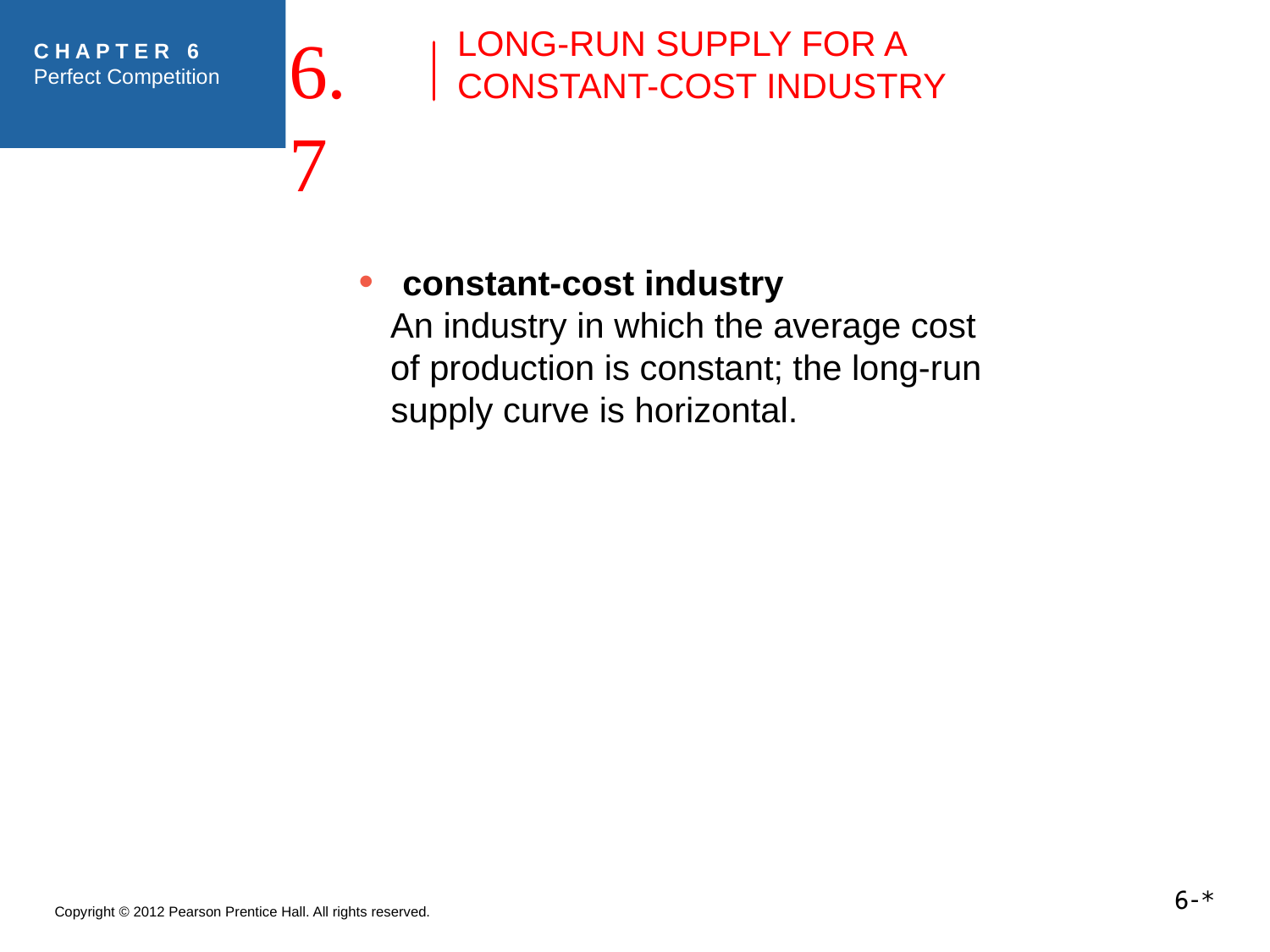

LONG-RUN SUPPLY FOR A
CONSTANT-COST INDUSTRY
6.7
   constant-cost industry
An industry in which the average cost
of production is constant; the long-run supply curve is horizontal.